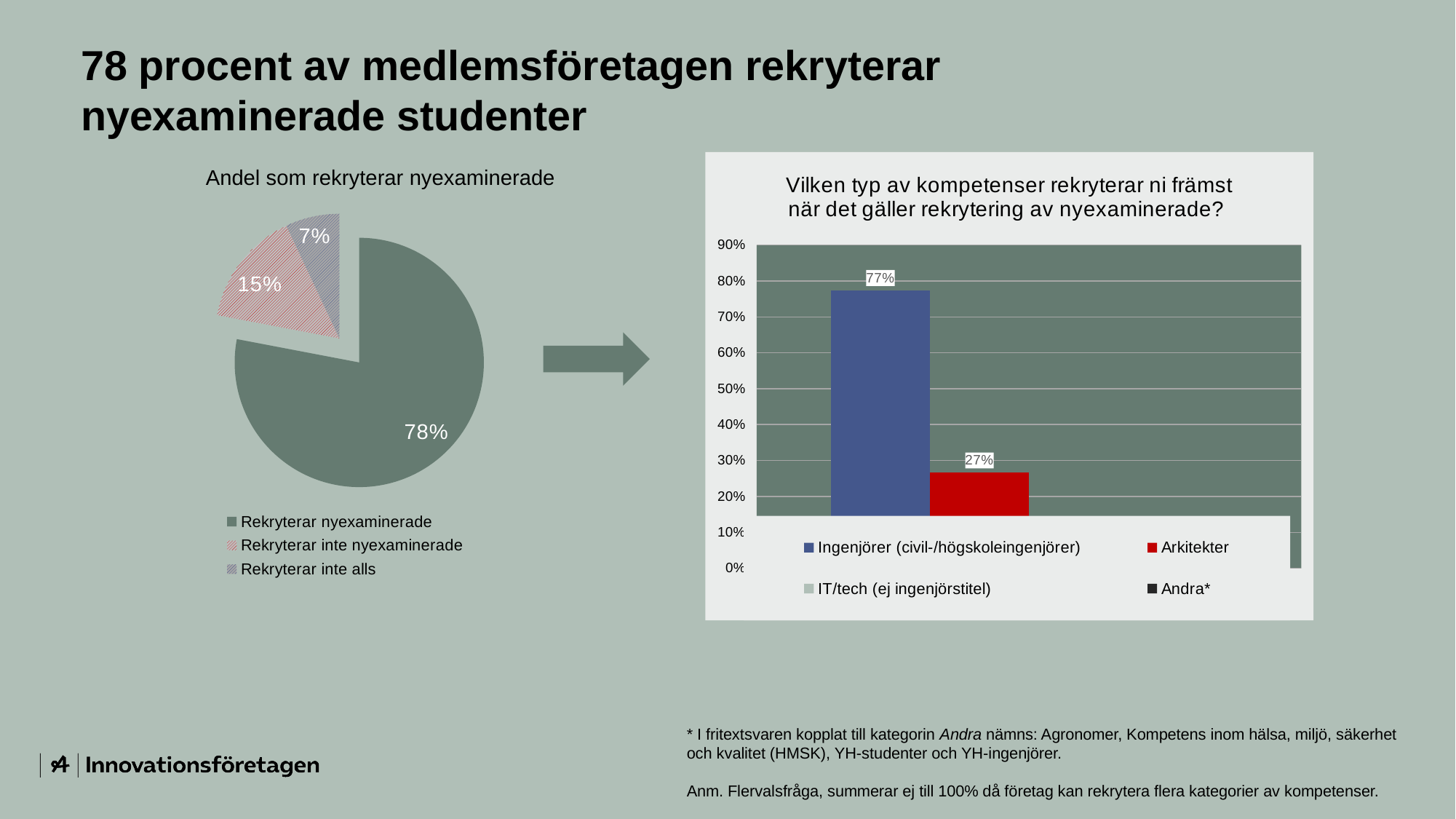

# 78 procent av medlemsföretagen rekryterar nyexaminerade studenter

### Chart: Vilken typ av kompetenser rekryterar ni främst när det gäller rekrytering av nyexaminerade?

| Category | Ingenjörer (civil-/högskoleingenjörer) | Arkitekter | IT/tech (ej ingenjörstitel) | Andra* |
|---|---|---|---|---|
Andel som rekryterar nyexaminerade

### Chart

| Category |  |
|---|---|
| Rekryterar nyexaminerade | 0.78 |
| Rekryterar inte nyexaminerade | 0.15 |
| Rekryterar inte alls | 0.07 |
* I fritextsvaren kopplat till kategorin Andra nämns: Agronomer, Kompetens inom hälsa, miljö, säkerhet och kvalitet (HMSK), YH-studenter och YH-ingenjörer.

Anm. Flervalsfråga, summerar ej till 100% då företag kan rekrytera flera kategorier av kompetenser.